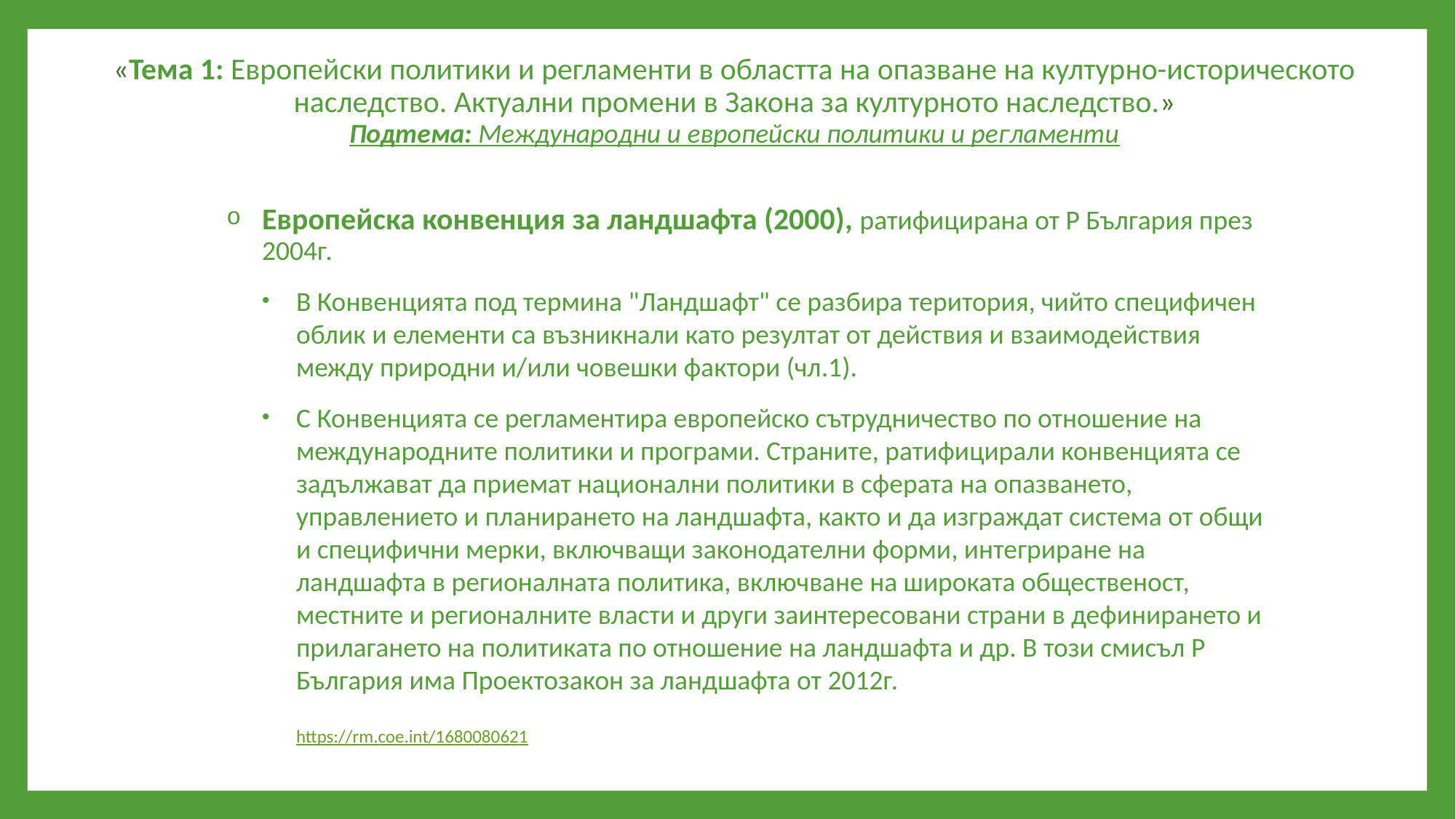

# «Тема 1: Европейски политики и регламенти в областта на опазване на културно-историческото наследство. Актуални промени в Закона за културното наследство.» Подтема: Международни и европейски политики и регламенти
Европейска конвенция за ландшафта (2000), ратифицирана от Р България през 2004г.
В Конвенцията под термина "Ландшафт" се разбира територия, чийто специфичен облик и елементи са възникнали като резултат от действия и взаимодействия между природни и/или човешки фактори (чл.1).
С Конвенцията се регламентира европейско сътрудничество по отношение на международните политики и програми. Страните, ратифицирали конвенцията се задължават да приемат национални политики в сферата на опазването, управлението и планирането на ландшафта, както и да изграждат система от общи и специфични мерки, включващи законодателни форми, интегриране на ландшафта в регионалната политика, включване на широката общественост, местните и регионалните власти и други заинтересовани страни в дефинирането и прилагането на политиката по отношение на ландшафта и др. В този смисъл Р България има Проектозакон за ландшафта от 2012г.

https://rm.coe.int/1680080621